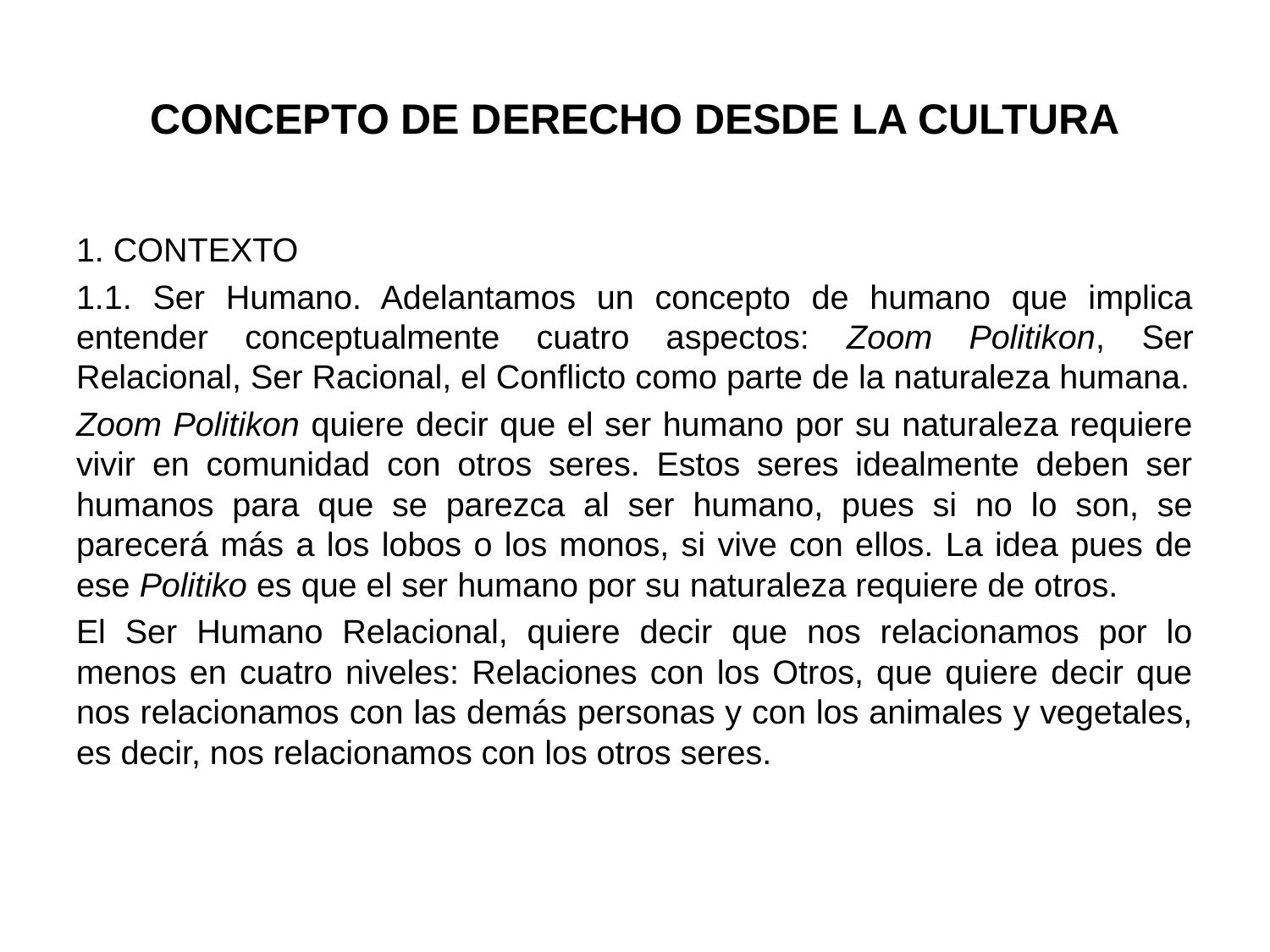

# CONCEPTO DE DERECHO DESDE LA CULTURA
1. CONTEXTO
1.1. Ser Humano. Adelantamos un concepto de humano que implica entender conceptualmente cuatro aspectos: Zoom Politikon, Ser Relacional, Ser Racional, el Conflicto como parte de la naturaleza humana.
Zoom Politikon quiere decir que el ser humano por su naturaleza requiere vivir en comunidad con otros seres. Estos seres idealmente deben ser humanos para que se parezca al ser humano, pues si no lo son, se parecerá más a los lobos o los monos, si vive con ellos. La idea pues de ese Politiko es que el ser humano por su naturaleza requiere de otros.
El Ser Humano Relacional, quiere decir que nos relacionamos por lo menos en cuatro niveles: Relaciones con los Otros, que quiere decir que nos relacionamos con las demás personas y con los animales y vegetales, es decir, nos relacionamos con los otros seres.